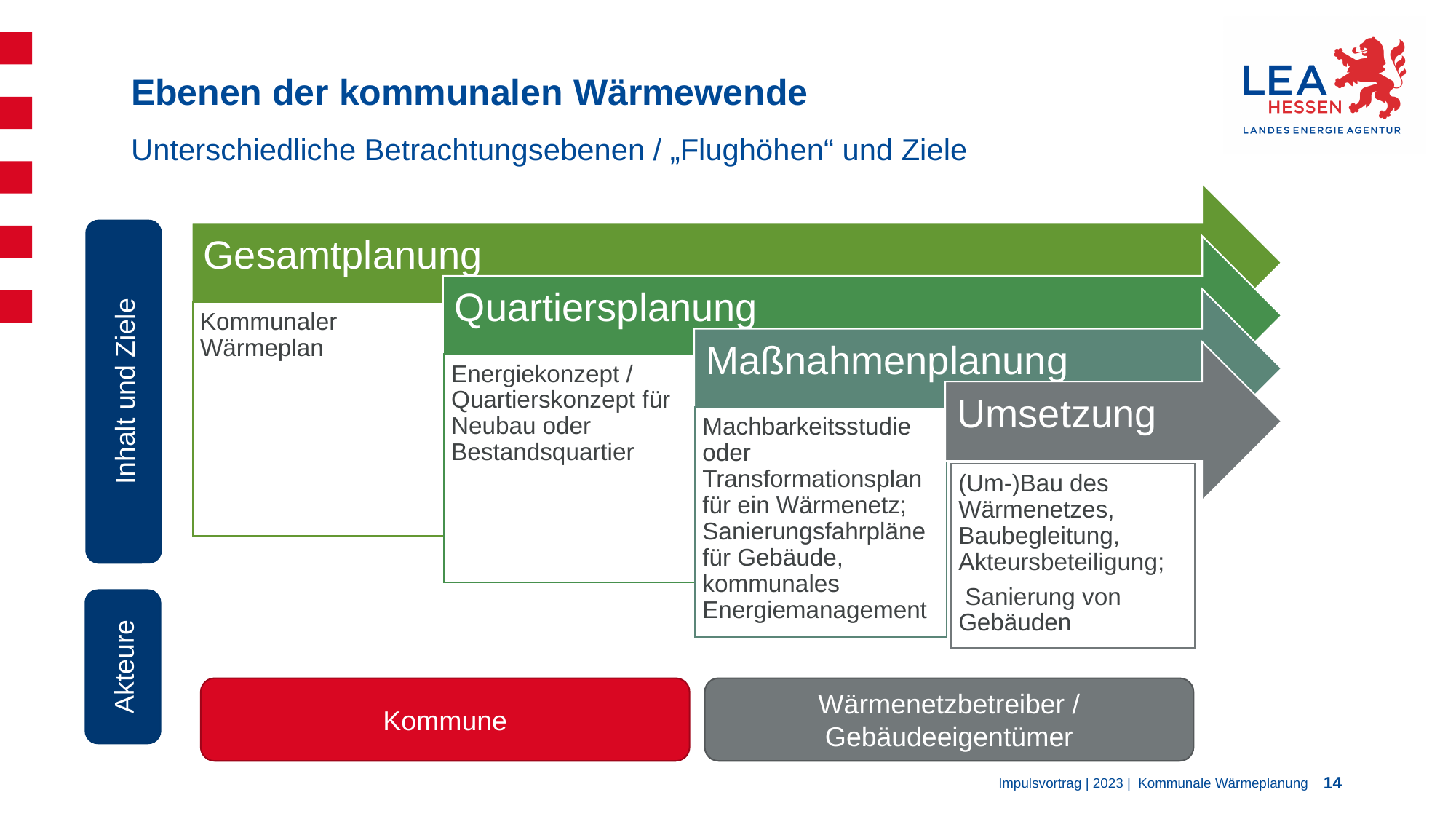

Ebenen der kommunalen Wärmewende
Unterschiedliche Betrachtungsebenen / „Flughöhen“ und Ziele
Gesamtplanung
Kommunaler Wärmeplan
Quartiersplanung
Energiekonzept / Quartierskonzept für Neubau oder Bestandsquartier
Maßnahmenplanung
Machbarkeitsstudie oder Transformationsplan für ein Wärmenetz; Sanierungsfahrpläne für Gebäude, kommunales Energiemanagement
Umsetzung
(Um-)Bau des Wärmenetzes, Baubegleitung, Akteursbeteiligung;
 Sanierung von Gebäuden
Inhalt und Ziele
Akteure
Kommune
Wärmenetzbetreiber / Gebäudeeigentümer
Impulsvortrag | 2023 |  Kommunale Wärmeplanung
14